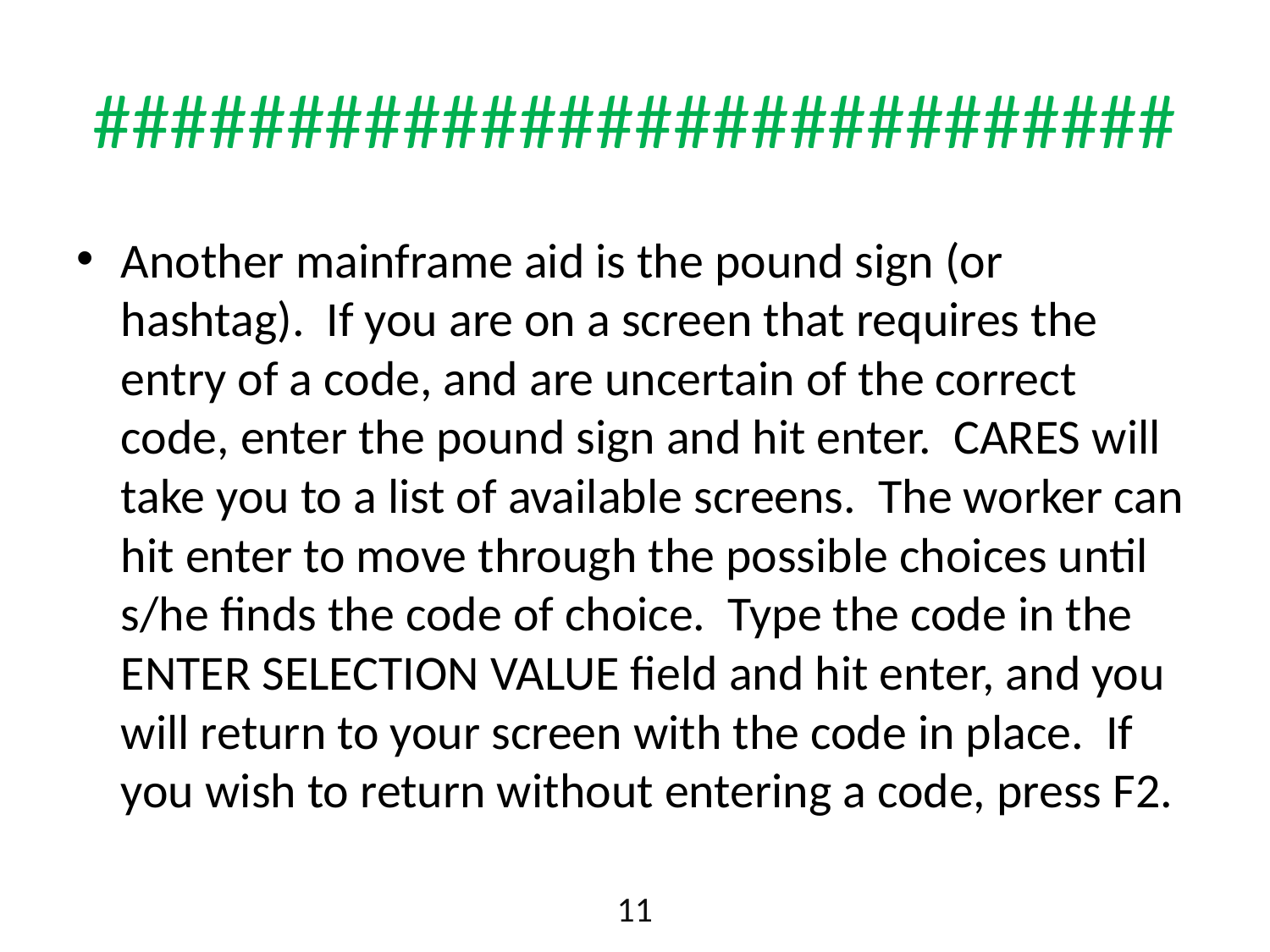

# ############################
Another mainframe aid is the pound sign (or hashtag).  If you are on a screen that requires the entry of a code, and are uncertain of the correct code, enter the pound sign and hit enter.  CARES will take you to a list of available screens.  The worker can hit enter to move through the possible choices until s/he finds the code of choice.  Type the code in the ENTER SELECTION VALUE field and hit enter, and you will return to your screen with the code in place.  If you wish to return without entering a code, press F2.
11